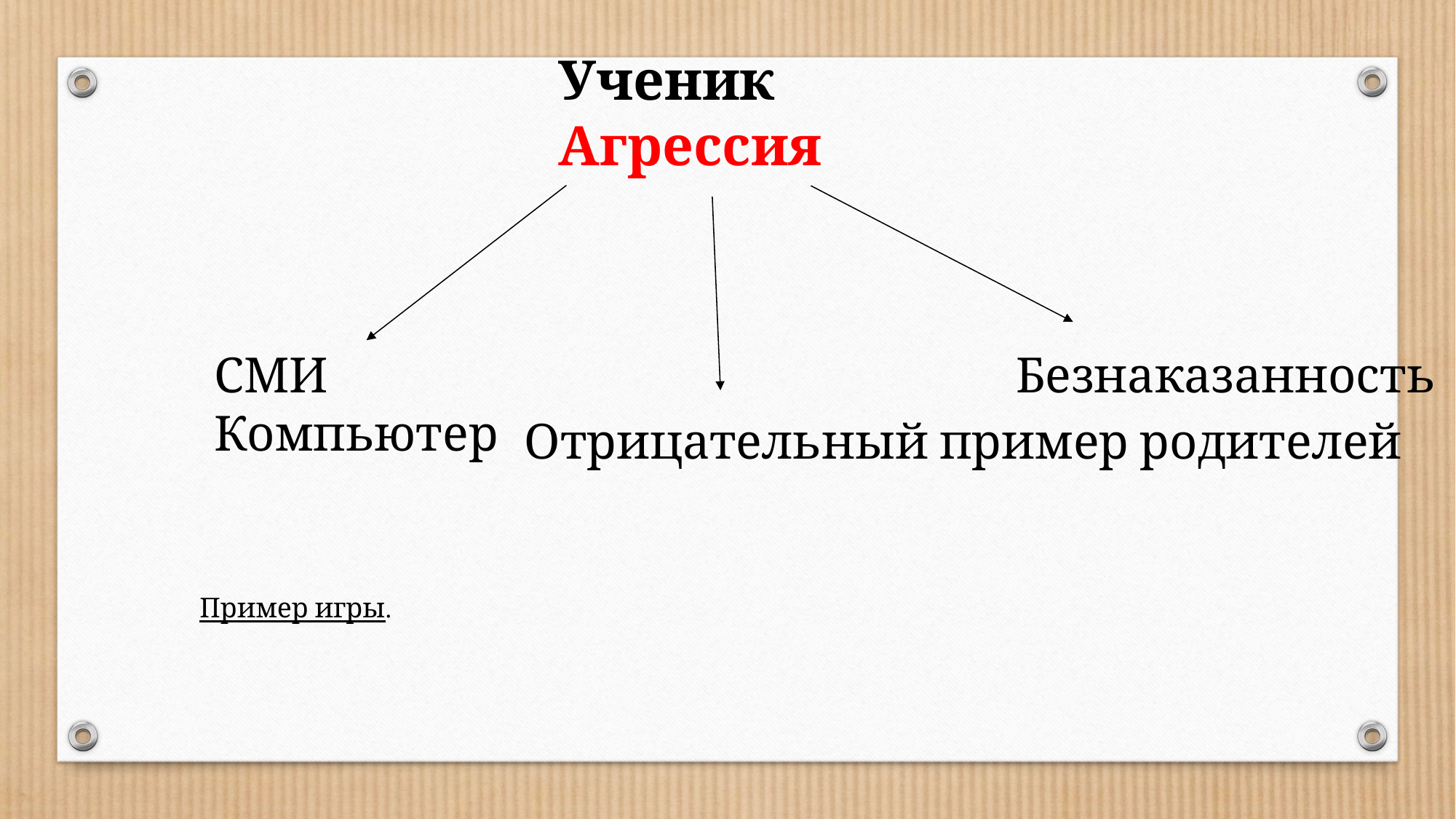

Ученик
Агрессия

СМИ
Компьютер
Безнаказанность
Отрицательный пример родителей
Пример игры.